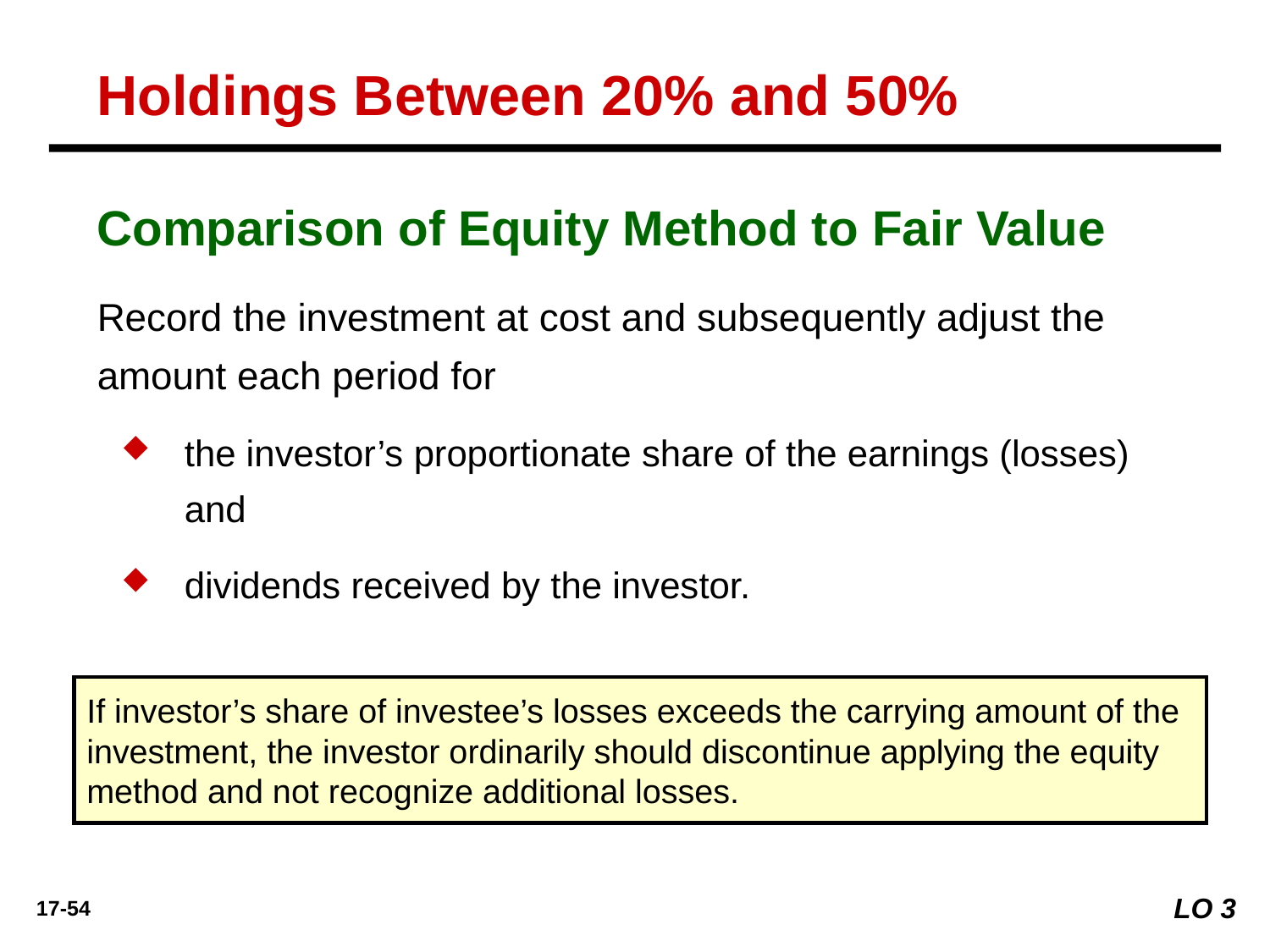

Holdings Between 20% and 50%

Comparison of Equity Method to Fair Value
Record the investment at cost and subsequently adjust the amount each period for
the investor’s proportionate share of the earnings (losses) and
dividends received by the investor.
If investor’s share of investee’s losses exceeds the carrying amount of the investment, the investor ordinarily should discontinue applying the equity method and not recognize additional losses.
LO 3